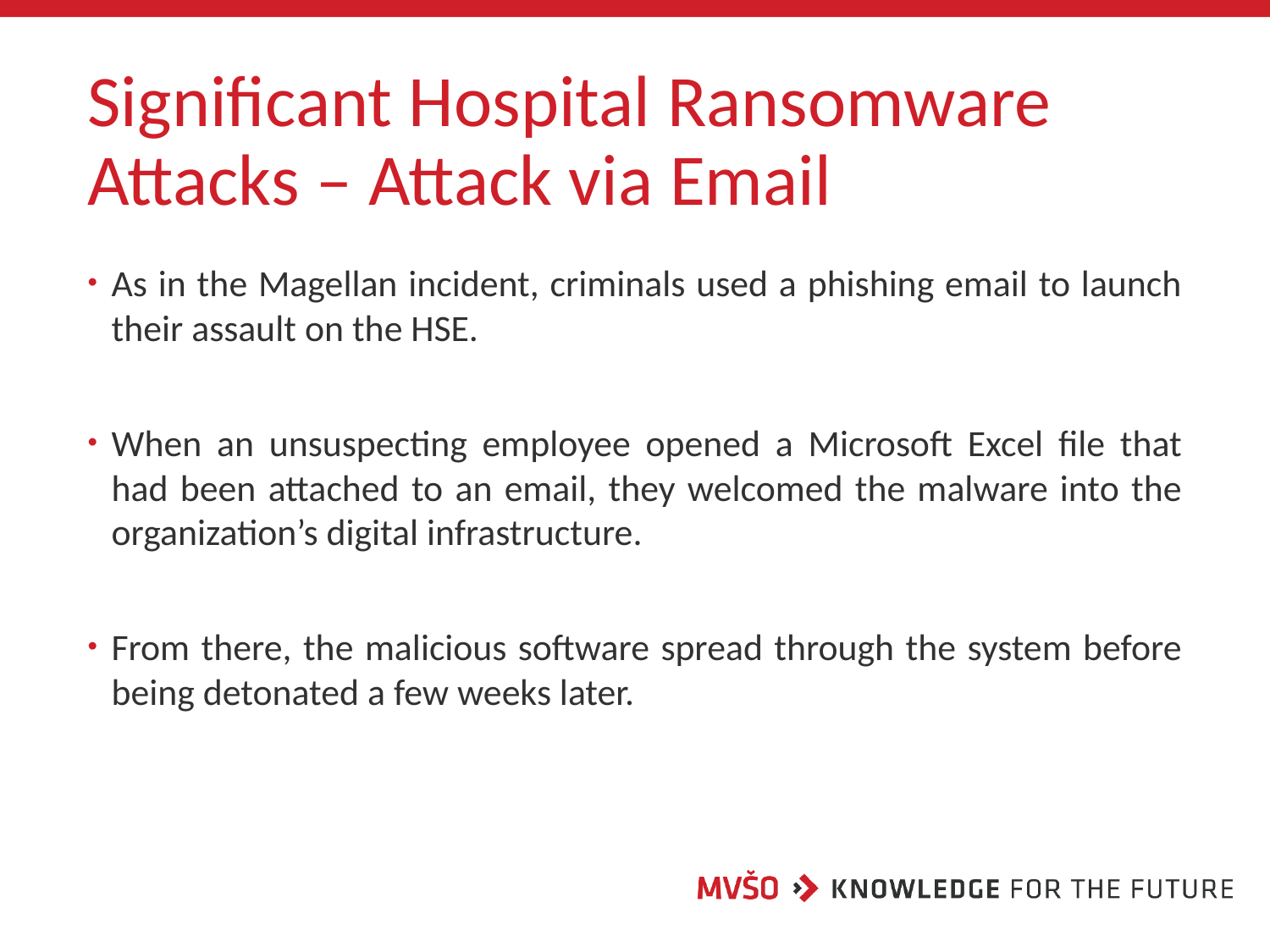

# Significant Hospital Ransomware Attacks – Attack via Email
As in the Magellan incident, criminals used a phishing email to launch their assault on the HSE.

When an unsuspecting employee opened a Microsoft Excel file that had been attached to an email, they welcomed the malware into the organization’s digital infrastructure.

From there, the malicious software spread through the system before being detonated a few weeks later.